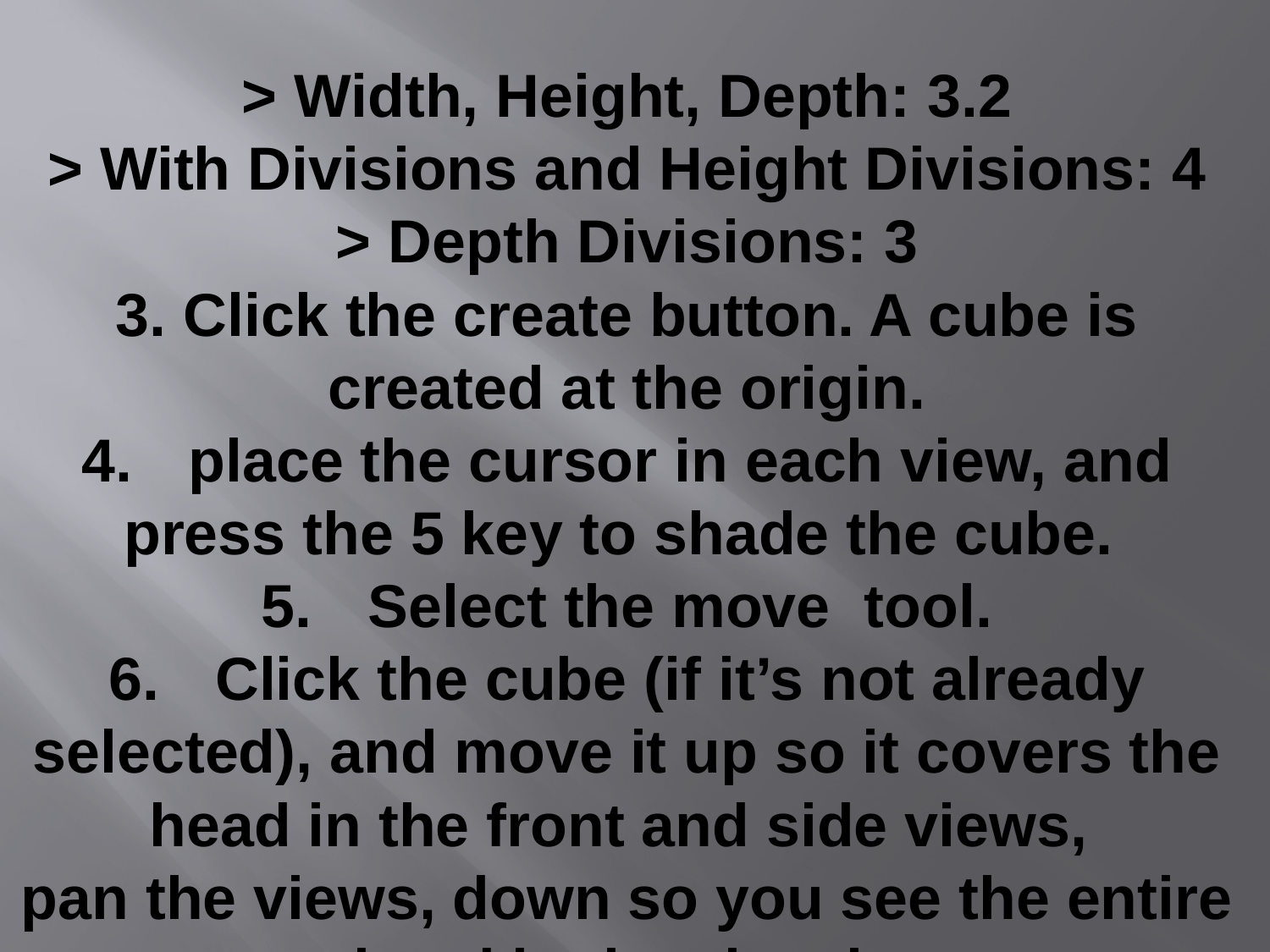

# > Width, Height, Depth: 3.2 > With Divisions and Height Divisions: 4 > Depth Divisions: 3 3. Click the create button. A cube is created at the origin. 4.	place the cursor in each view, and press the 5 key to shade the cube. 5.	Select the move  tool. 6.	Click the cube (if it’s not already selected), and move it up so it covers the head in the front and side views, pan the views, down so you see the entire head in the sketch.